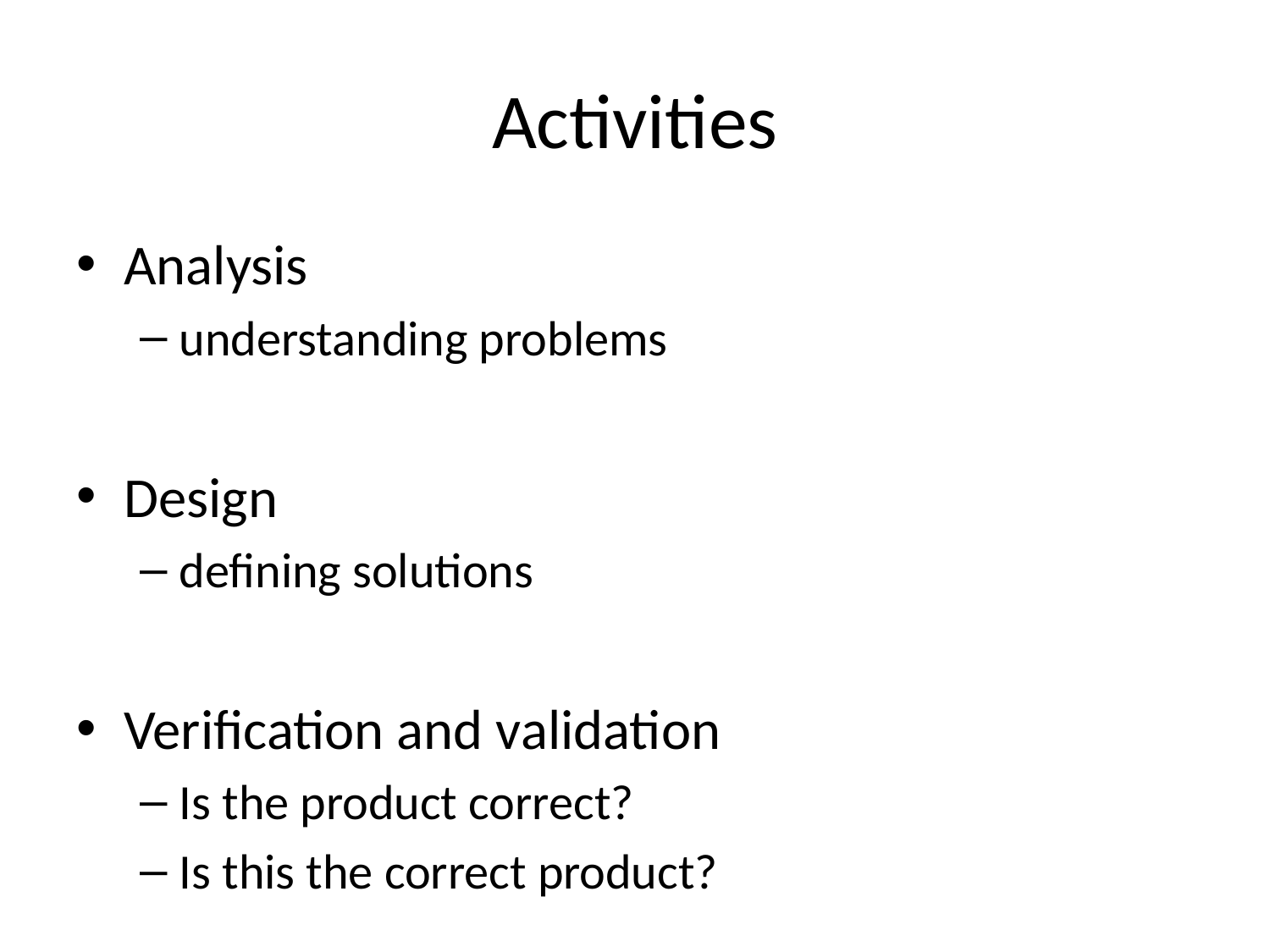

# Activities
Analysis
understanding problems

Design
defining solutions

Verification and validation
Is the product correct?
Is this the correct product?